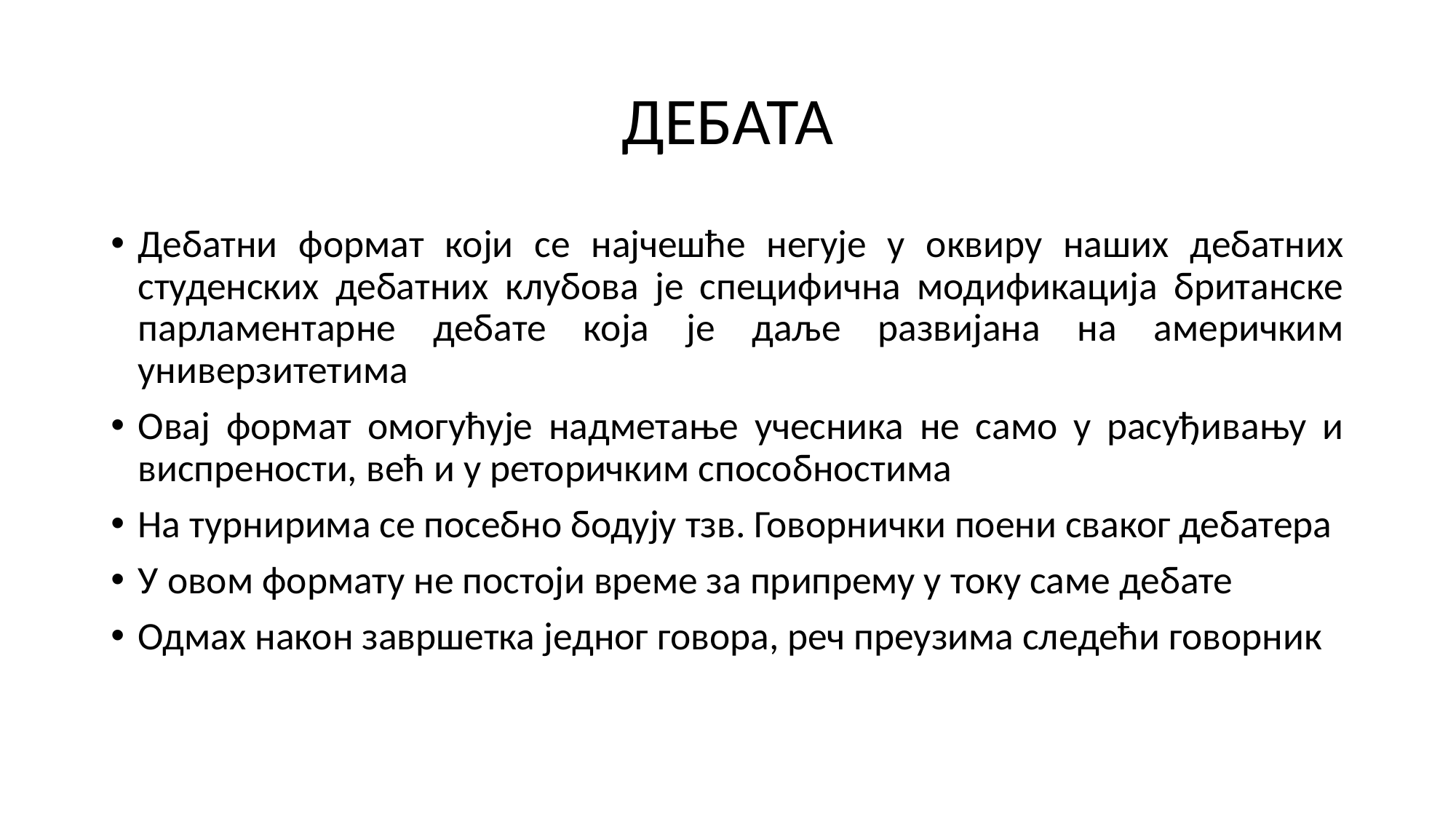

# ДЕБАТА
Дебатни формат који се најчешће негује у оквиру наших дебатних студенских дебатних клубова је специфична модификација британске парламентарне дебате која је даље развијана на америчким универзитетима
Овај формат омогућује надметање учесника не само у расуђивању и виспрености, већ и у реторичким способностима
На турнирима се посебно бодују тзв. Говорнички поени сваког дебатера
У овом формату не постоји време за припрему у току саме дебате
Одмах након завршетка једног говора, реч преузима следећи говорник